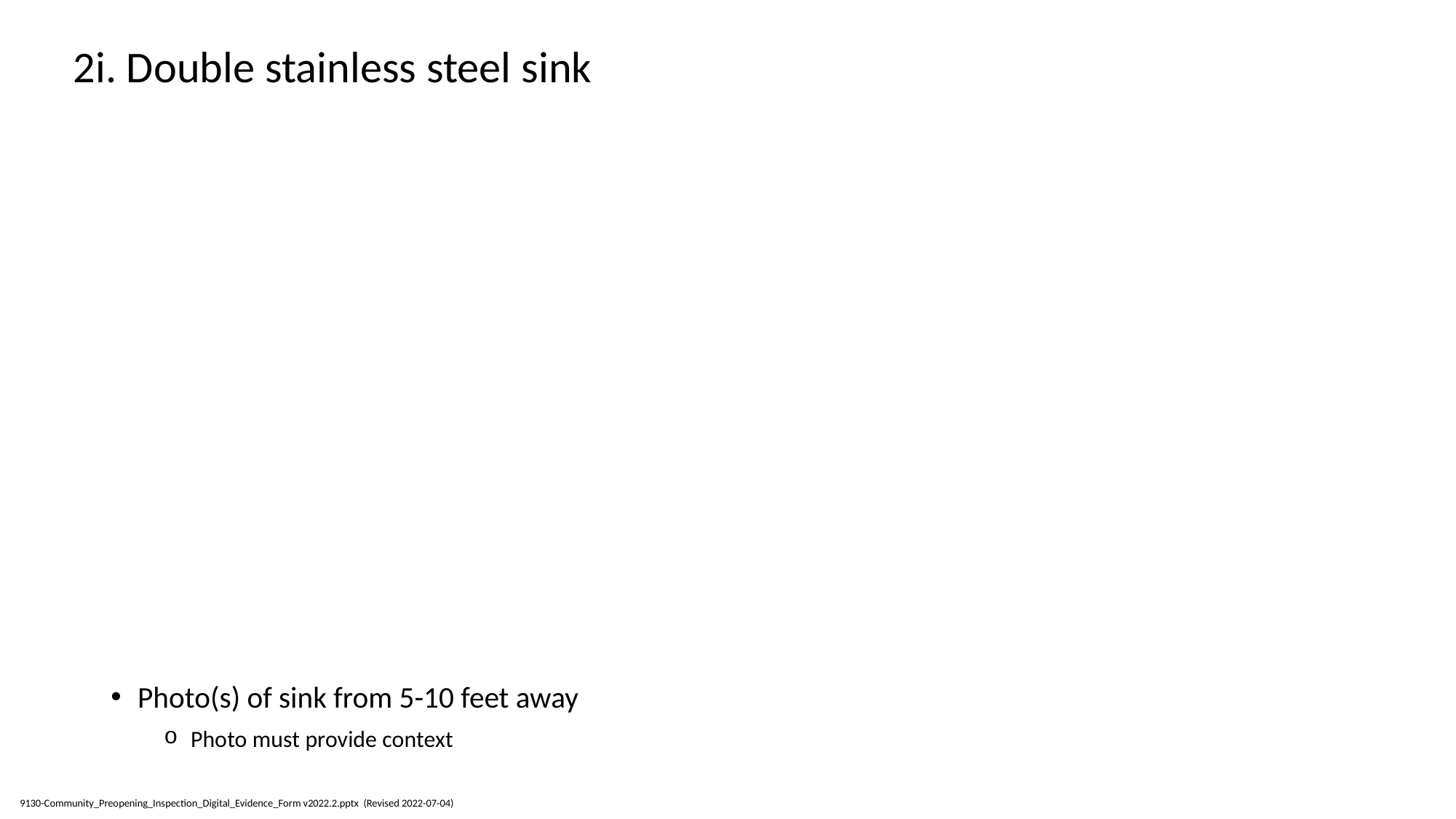

# 2i. Double stainless steel sink

Photo(s) of sink from 5-10 feet away
Photo must provide context